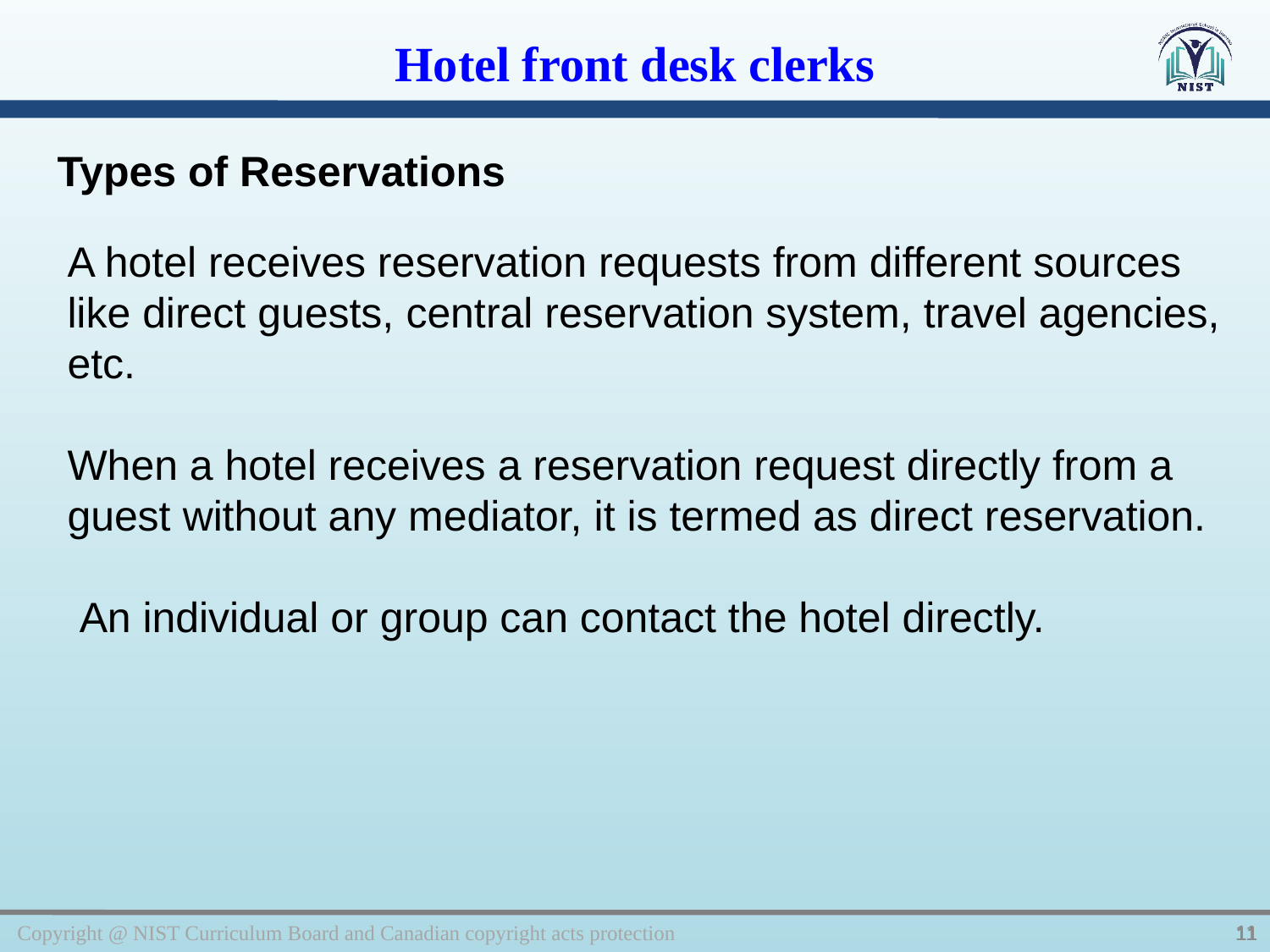

Hotel front desk clerks
Types of Reservations
A hotel receives reservation requests from different sources like direct guests, central reservation system, travel agencies, etc.

When a hotel receives a reservation request directly from a guest without any mediator, it is termed as direct reservation.

 An individual or group can contact the hotel directly.
Copyright @ NIST Curriculum Board and Canadian copyright acts protection
11
11
11
11